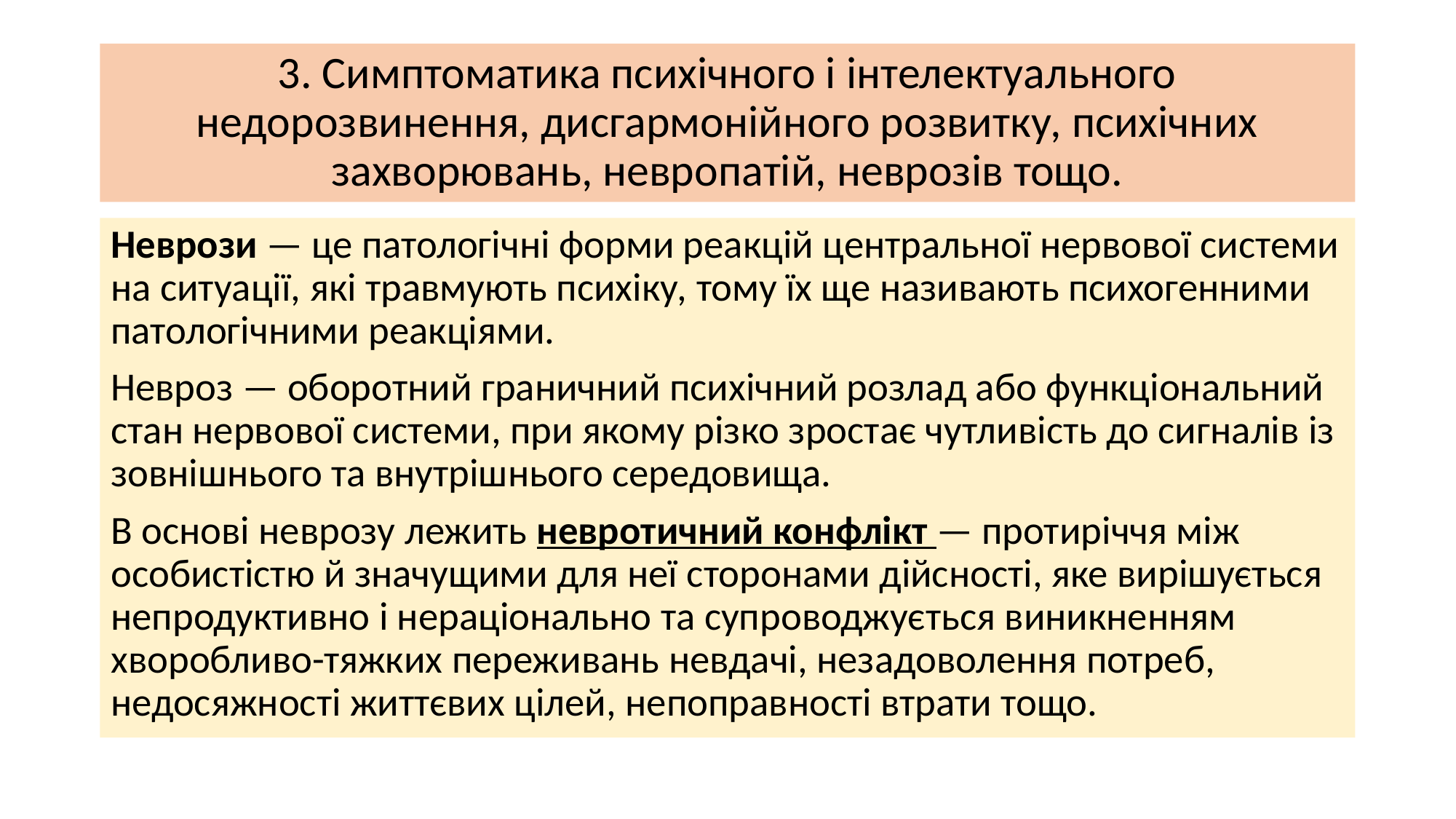

# 3. Симптоматика психічного і інтелектуального недорозвинення, дисгармонійного розвитку, психічних захворювань, невропатій, неврозів тощо.
Неврози — це патологічні форми реакцій центральної нервової системи на ситуації, які травмують психіку, тому їх ще називають психогенними патологічними реакціями.
Невроз — оборотний граничний психічний розлад або функціональний стан нервової системи, при якому різко зростає чутливість до сигналів із зовнішнього та внутрішнього середовища.
В основі неврозу лежить невротичний конфлікт — протиріччя між особистістю й значущими для неї сторонами дійсності, яке вирішується непродуктивно і нераціонально та супроводжується виникненням хворобливо-тяжких переживань невдачі, незадоволення потреб, недосяжності життєвих цілей, непоправності втрати тощо.